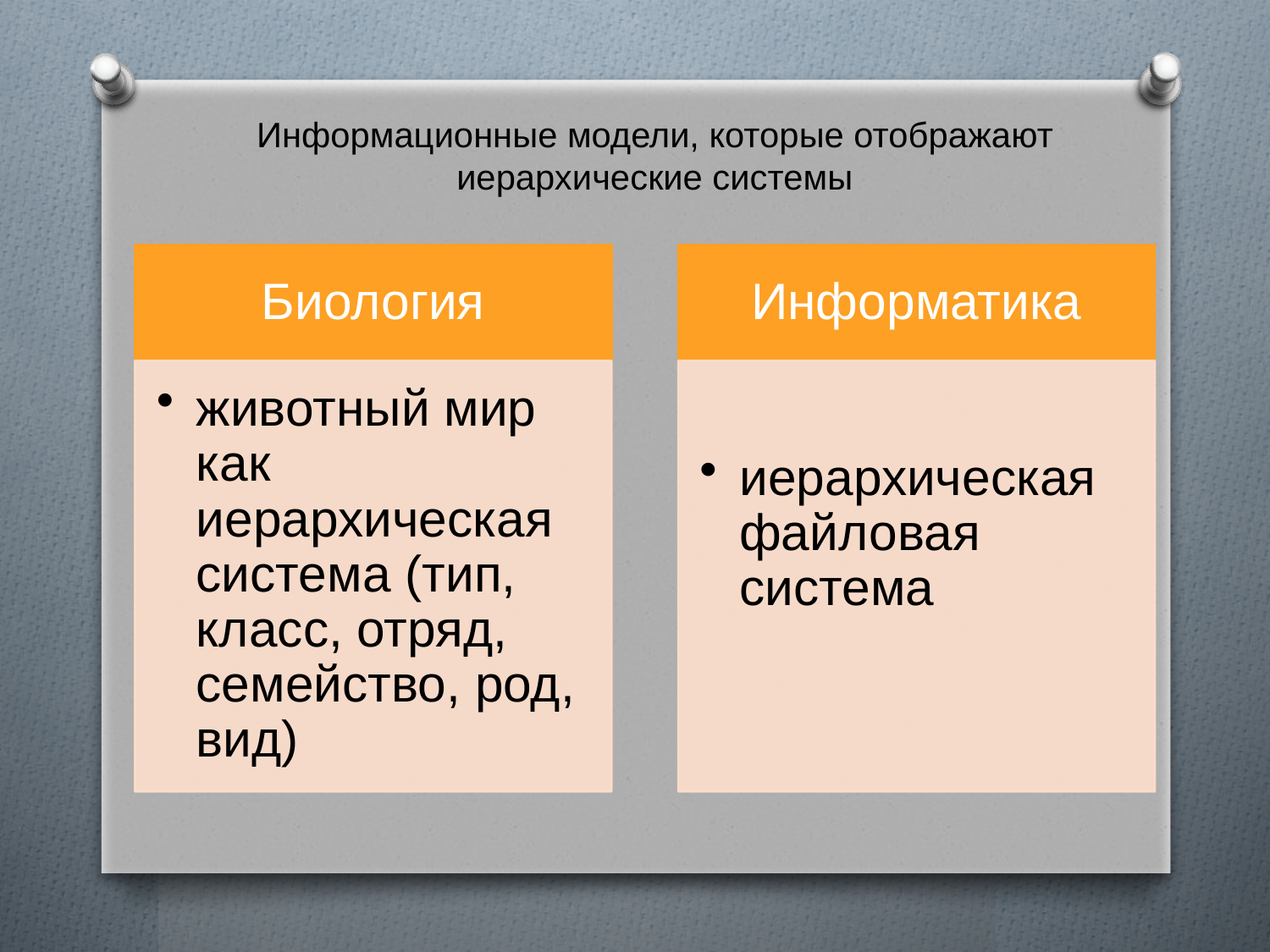

Информационные модели, которые отображают иерархические системы
Биология
животный мир как иерархическая система (тип, класс, отряд, семейство, род, вид)
Информатика

иерархическая файловая система